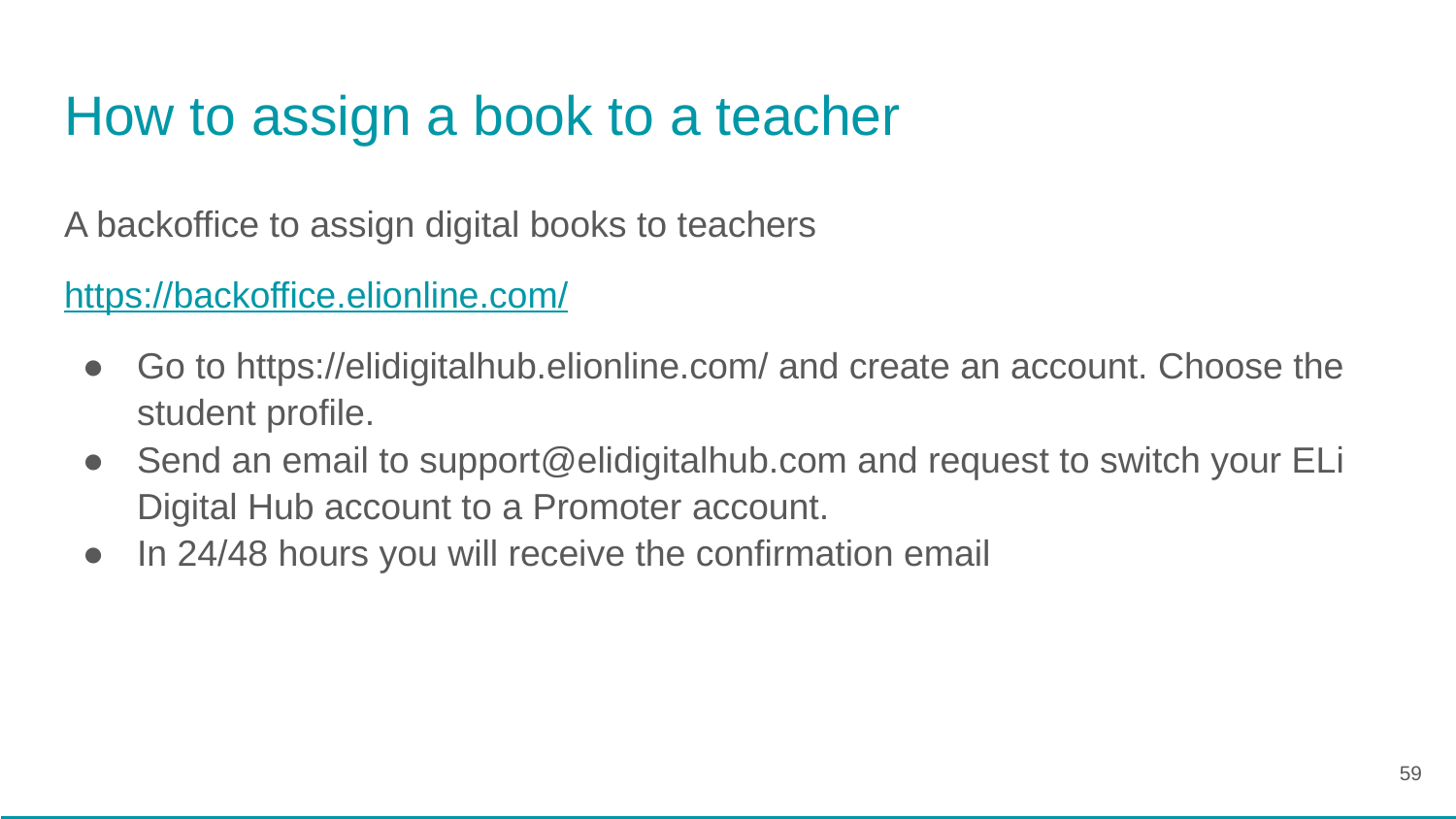

# How to assign a book to a teacher
A backoffice to assign digital books to teachers
https://backoffice.elionline.com/
Go to https://elidigitalhub.elionline.com/ and create an account. Choose the student profile.
Send an email to support@elidigitalhub.com and request to switch your ELi Digital Hub account to a Promoter account.
In 24/48 hours you will receive the confirmation email

59